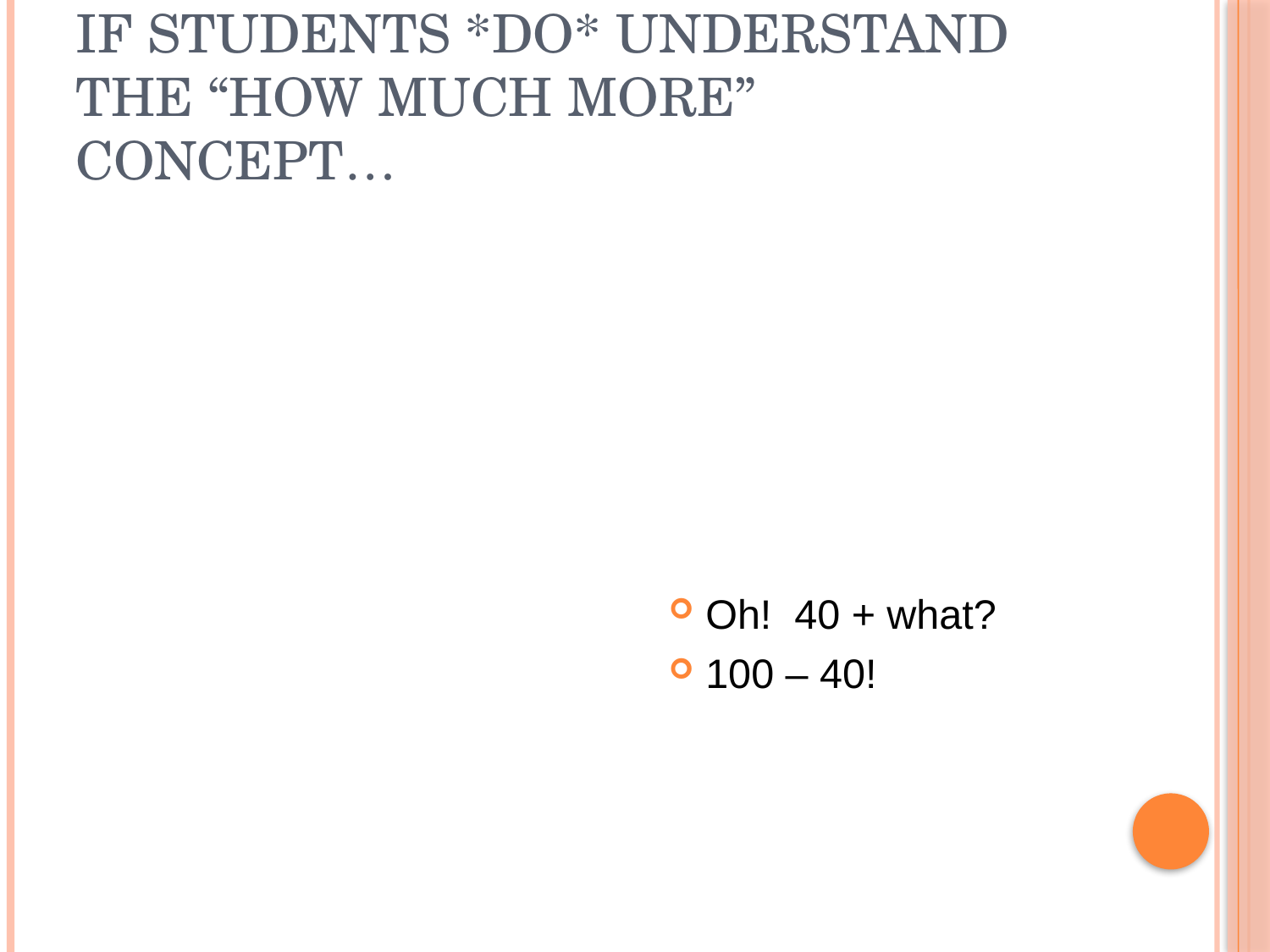

# If students *do* understand the “how much more” concept…
Oh!  40 + what?
100 – 40!